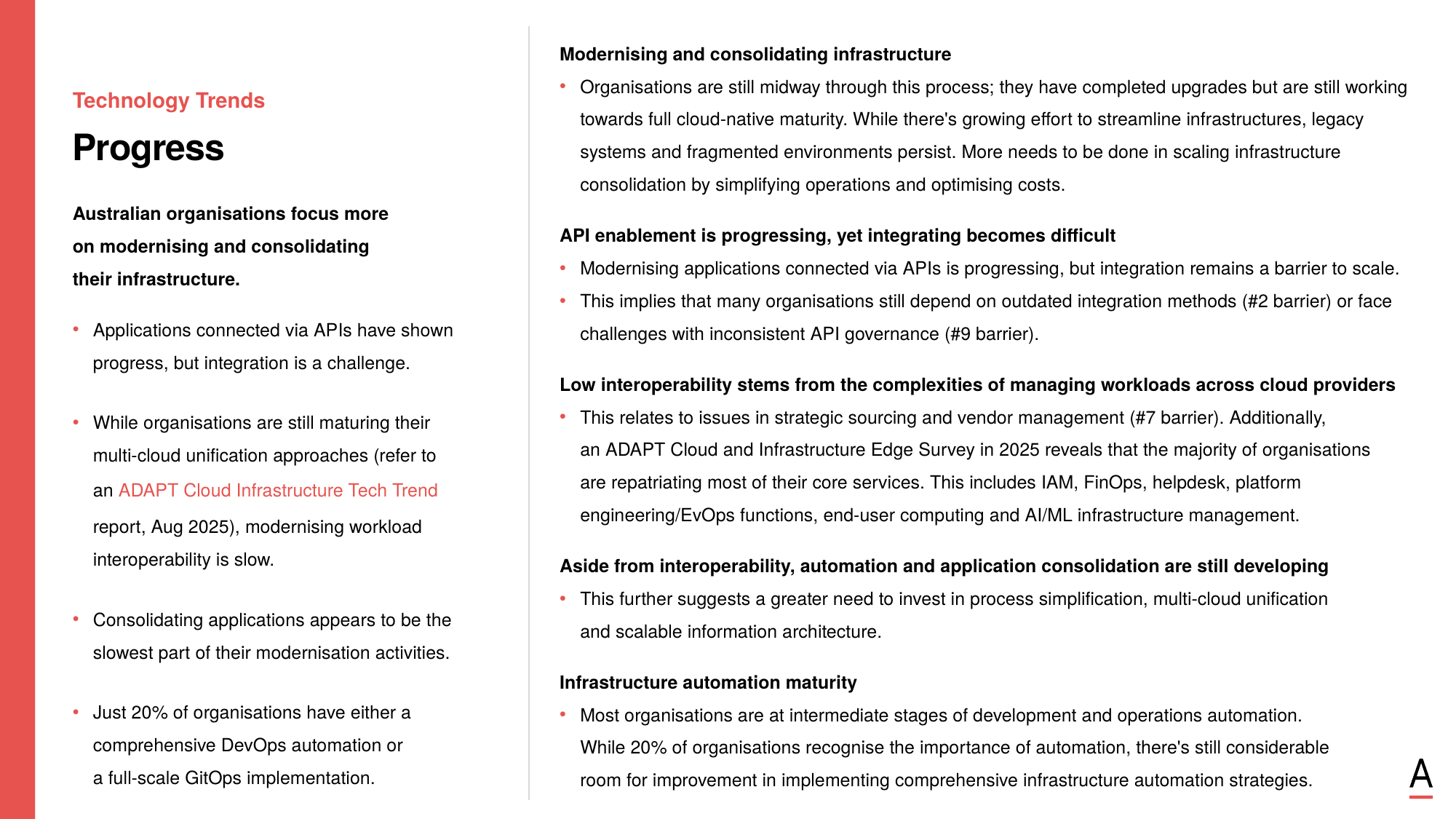

Modernising and consolidating infrastructure
Organisations are still midway through this process; they have completed upgrades but are still working towards full cloud-native maturity. While there's growing effort to streamline infrastructures, legacy systems and fragmented environments persist. More needs to be done in scaling infrastructure consolidation by simplifying operations and optimising costs.
API enablement is progressing, yet integrating becomes difficult
Modernising applications connected via APIs is progressing, but integration remains a barrier to scale.
This implies that many organisations still depend on outdated integration methods (#2 barrier) or face challenges with inconsistent API governance (#9 barrier).
Low interoperability stems from the complexities of managing workloads across cloud providers
This relates to issues in strategic sourcing and vendor management (#7 barrier). Additionally,
an ADAPT Cloud and Infrastructure Edge Survey in 2025 reveals that the majority of organisations
are repatriating most of their core services. This includes IAM, FinOps, helpdesk, platform engineering/EvOps functions, end-user computing and AI/ML infrastructure management.
Aside from interoperability, automation and application consolidation are still developing
This further suggests a greater need to invest in process simplification, multi-cloud unification
and scalable information architecture.
Infrastructure automation maturity
Most organisations are at intermediate stages of development and operations automation.
While 20% of organisations recognise the importance of automation, there's still considerable
room for improvement in implementing comprehensive infrastructure automation strategies.
Technology Trends
Progress
Australian organisations focus more
on modernising and consolidating
their infrastructure.
Applications connected via APIs have shown progress, but integration is a challenge.
While organisations are still maturing their
multi-cloud unification approaches (refer to
an ADAPT Cloud Infrastructure Tech Trend
report, Aug 2025), modernising workload
interoperability is slow.
Consolidating applications appears to be the slowest part of their modernisation activities.
Just 20% of organisations have either a comprehensive DevOps automation or
a full-scale GitOps implementation.